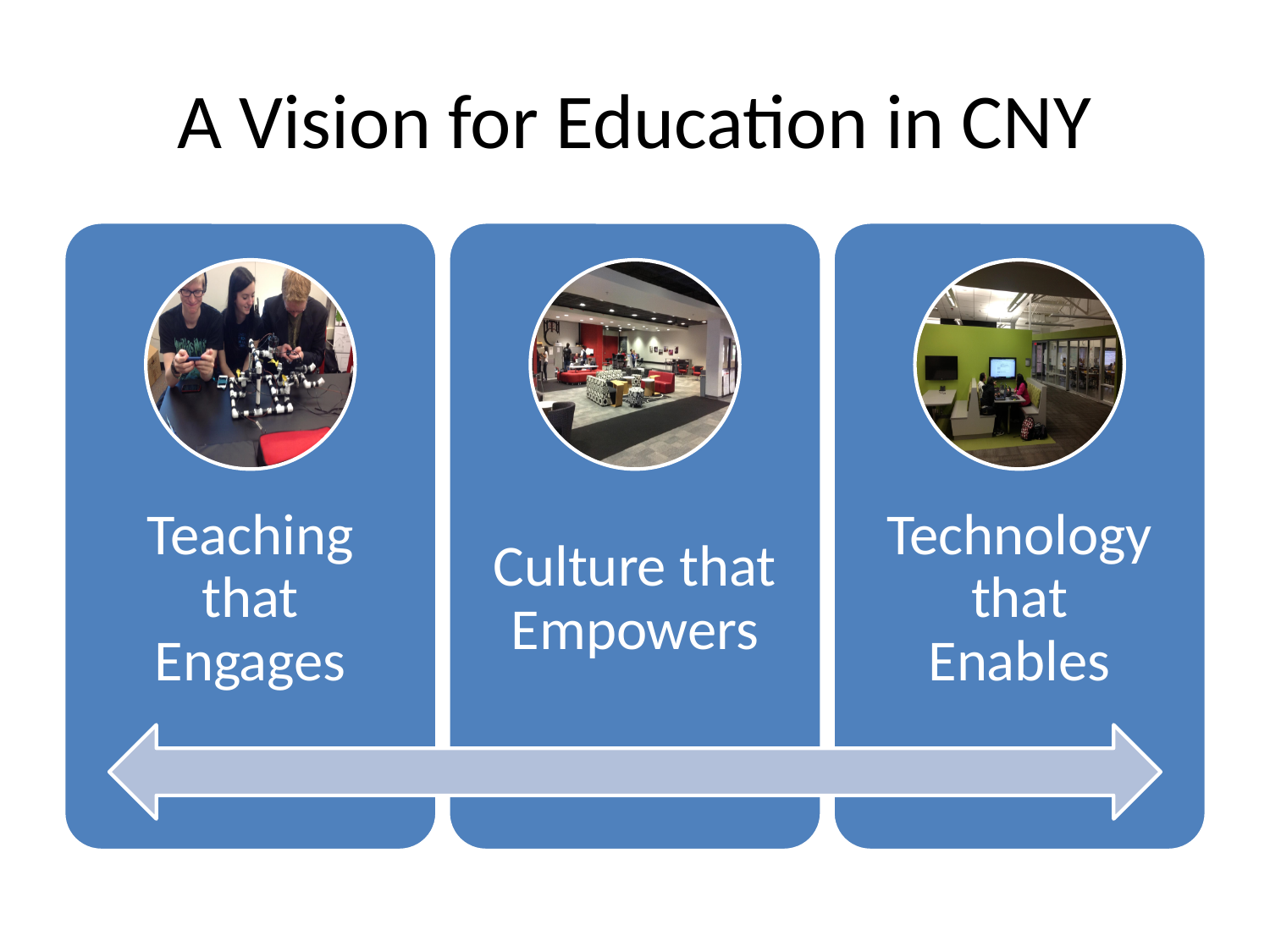

# A Vision for Education in CNY
Teaching that Engages
Culture that Empowers
Technology that Enables